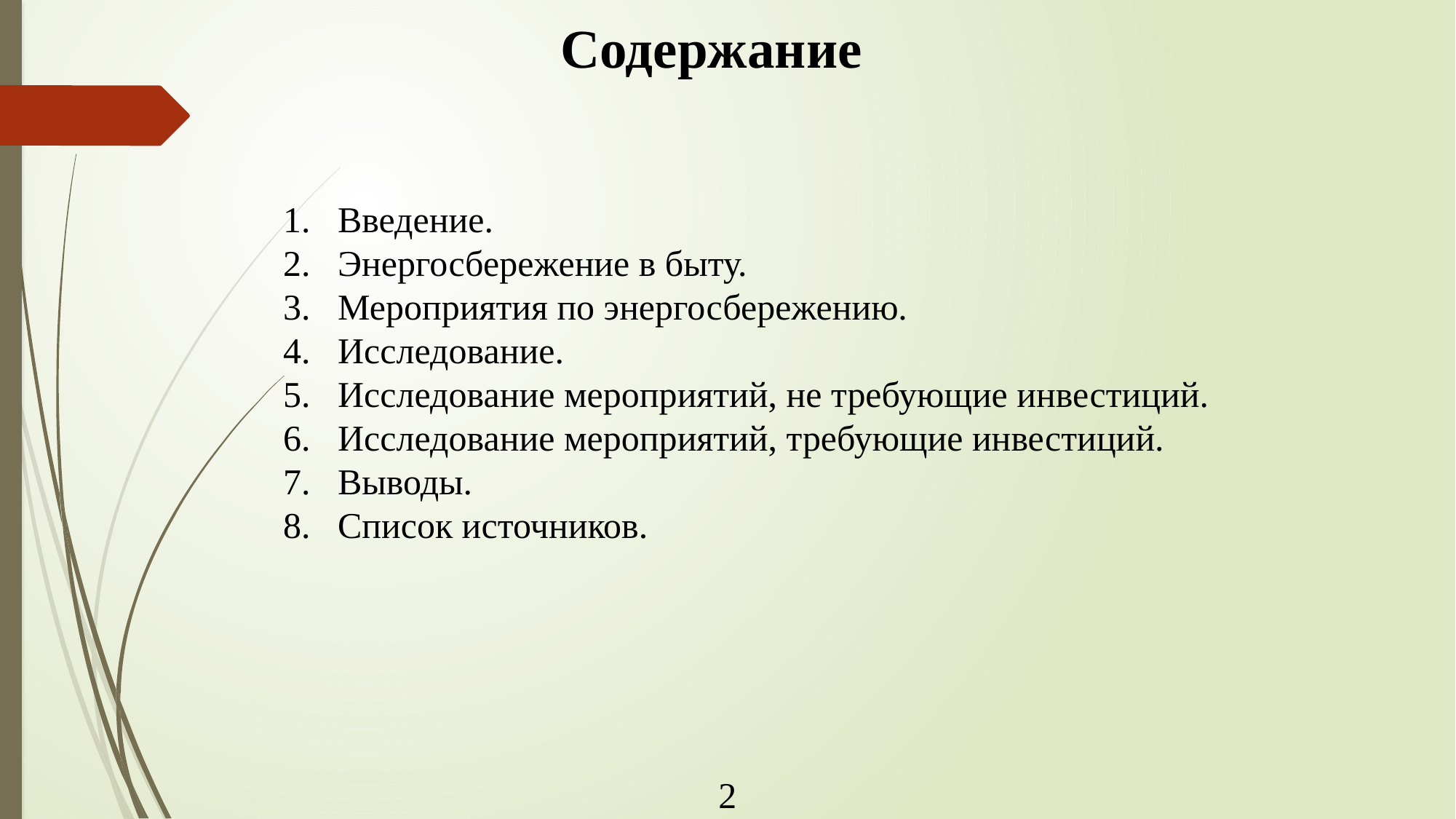

Содержание
Введение.
Энергосбережение в быту.
Мероприятия по энергосбережению.
Исследование.
Исследование мероприятий, не требующие инвестиций.
Исследование мероприятий, требующие инвестиций.
Выводы.
Список источников.
2